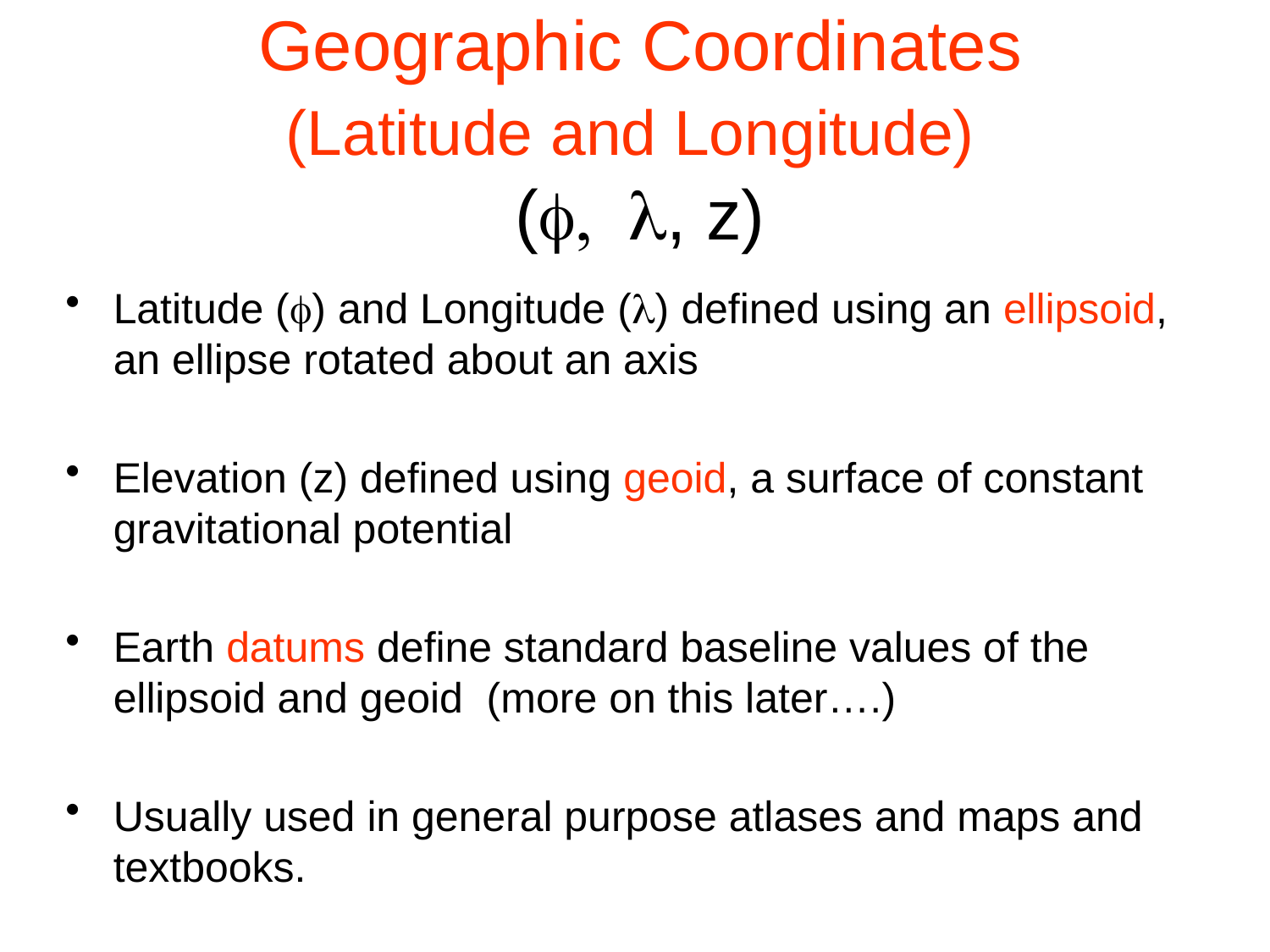

# Geographic Coordinates (Latitude and Longitude) (φ, λ, z)
Latitude (φ) and Longitude (λ) defined using an ellipsoid, an ellipse rotated about an axis

Elevation (z) defined using geoid, a surface of constant gravitational potential

Earth datums define standard baseline values of the ellipsoid and geoid  (more on this later….)

Usually used in general purpose atlases and maps and textbooks.